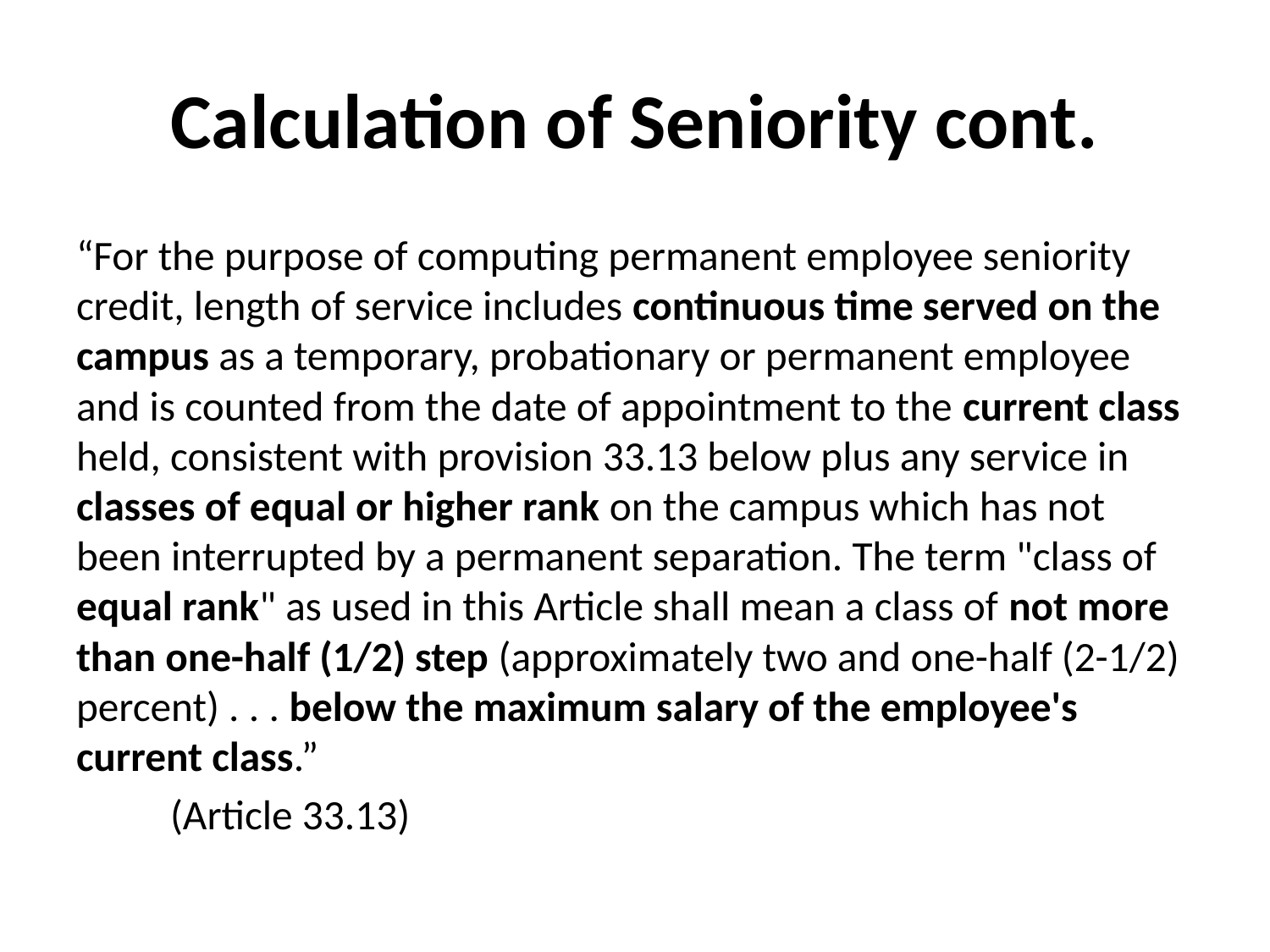

# Calculation of Seniority cont.
“For the purpose of computing permanent employee seniority credit, length of service includes continuous time served on the campus as a temporary, probationary or permanent employee and is counted from the date of appointment to the current class held, consistent with provision 33.13 below plus any service in classes of equal or higher rank on the campus which has not been interrupted by a permanent separation. The term "class of equal rank" as used in this Article shall mean a class of not more than one-half (1/2) step (approximately two and one-half (2-1/2) percent) . . . below the maximum salary of the employee's current class.”
	(Article 33.13)